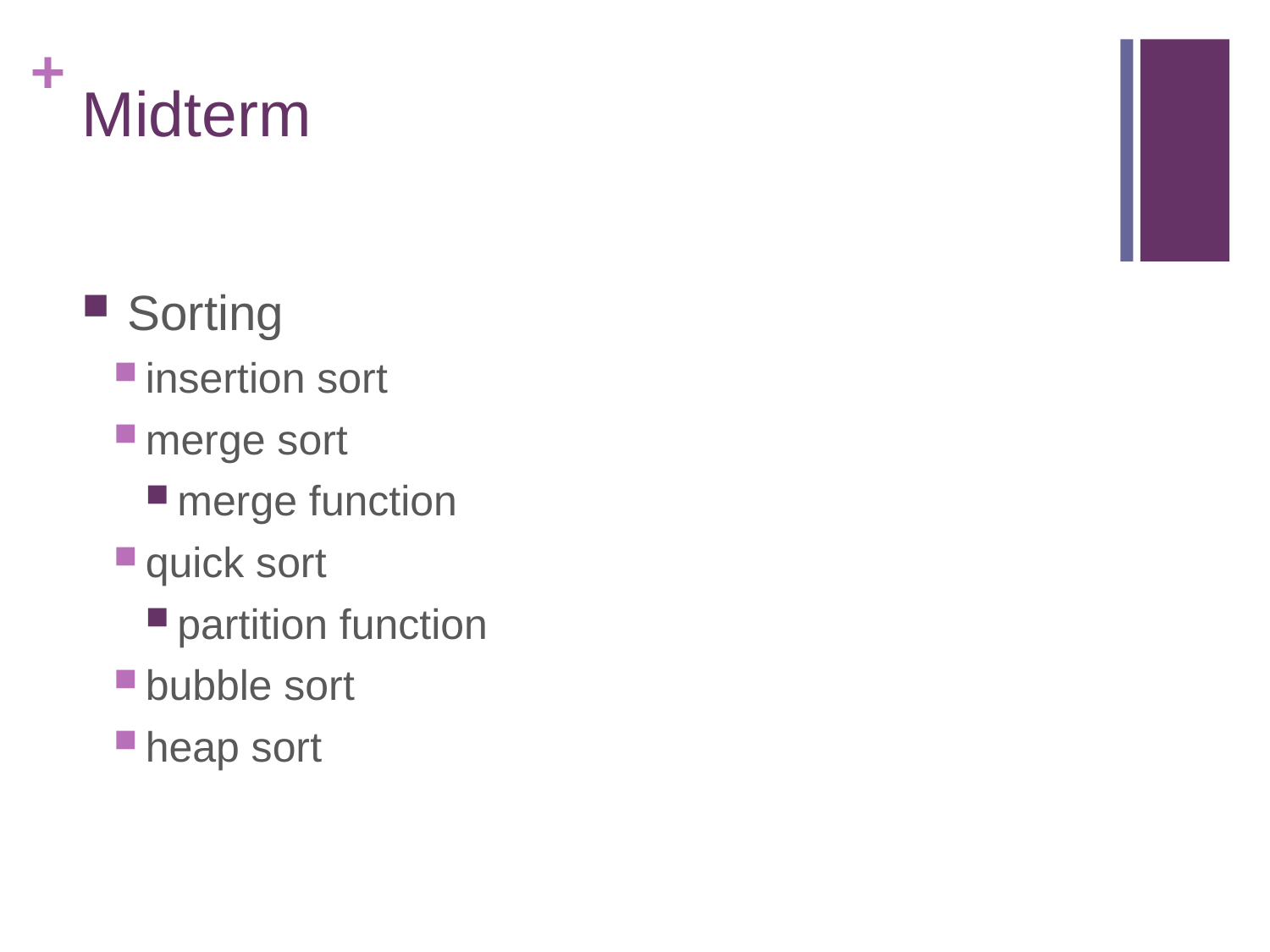

# Midterm
 Sorting
insertion sort
merge sort
merge function
quick sort
partition function
bubble sort
heap sort